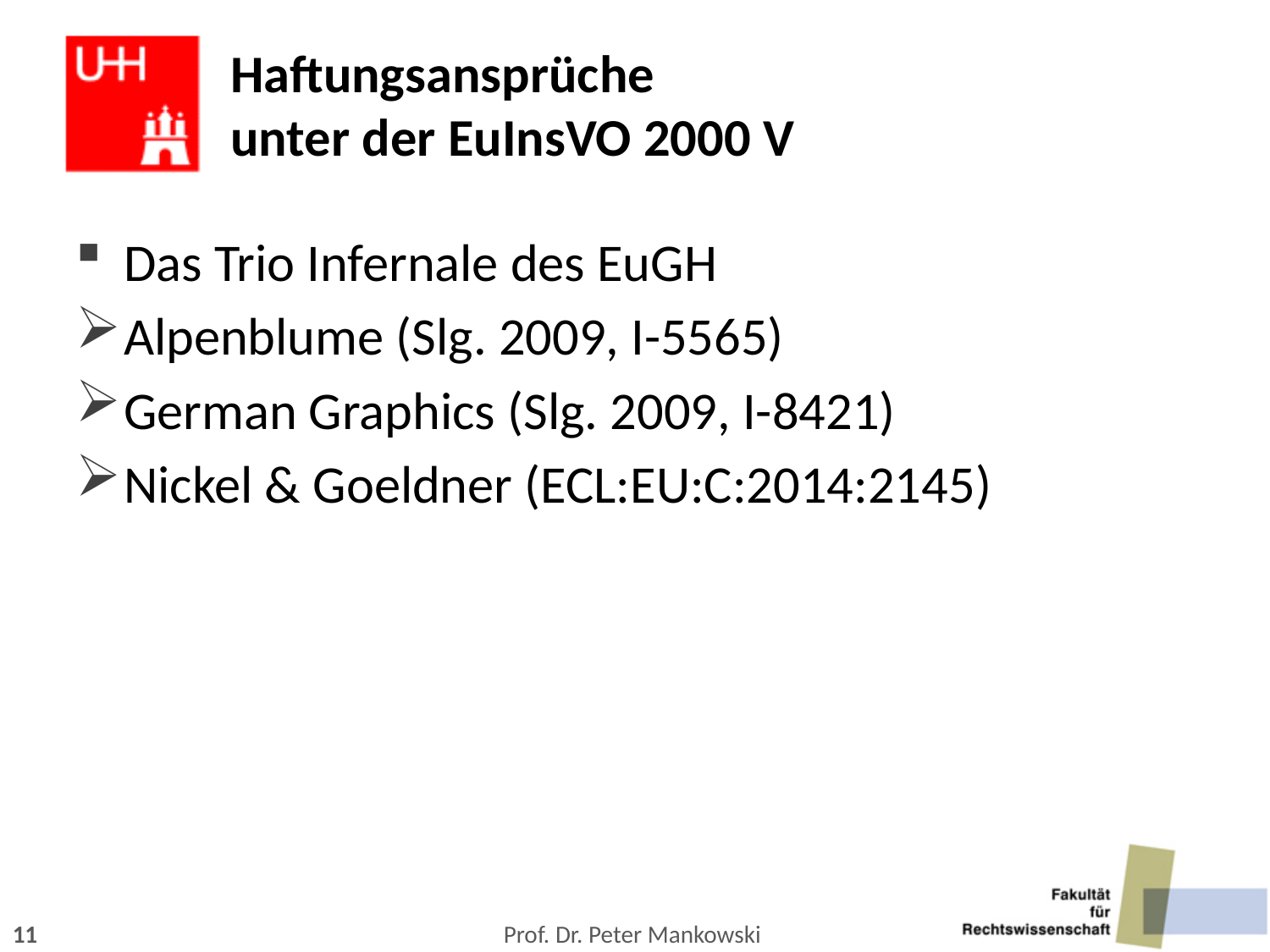

# Haftungsansprüche unter der EuInsVO 2000 V
Das Trio Infernale des EuGH
Alpenblume (Slg. 2009, I-5565)
German Graphics (Slg. 2009, I-8421)
Nickel & Goeldner (ECL:EU:C:2014:2145)